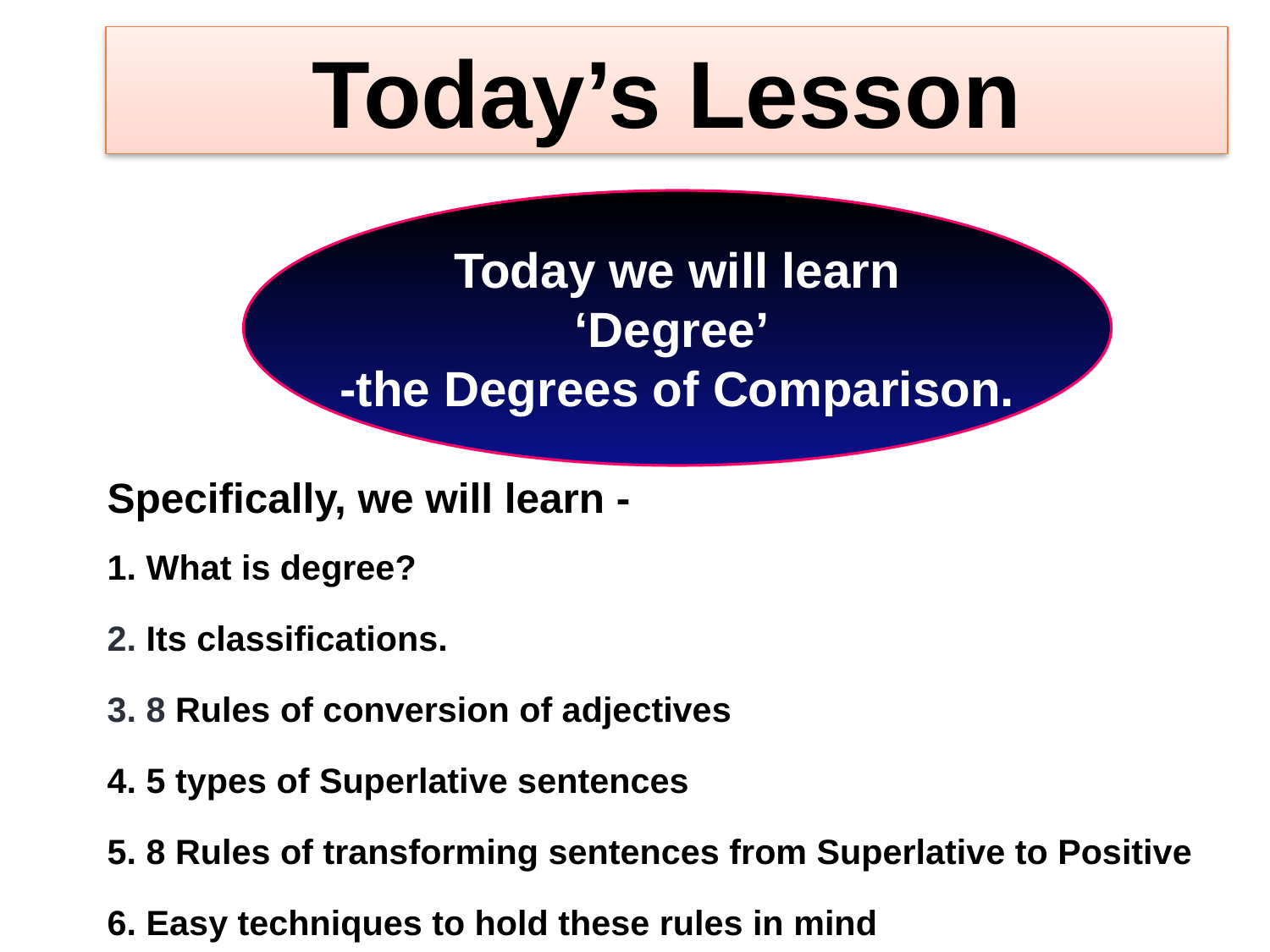

Today’s Lesson
Today we will learn
‘Degree’
-the Degrees of Comparison.
Specifically, we will learn -

1. What is degree?
2. Its classifications.
3. 8 Rules of conversion of adjectives
4. 5 types of Superlative sentences
5. 8 Rules of transforming sentences from Superlative to Positive
6. Easy techniques to hold these rules in mind